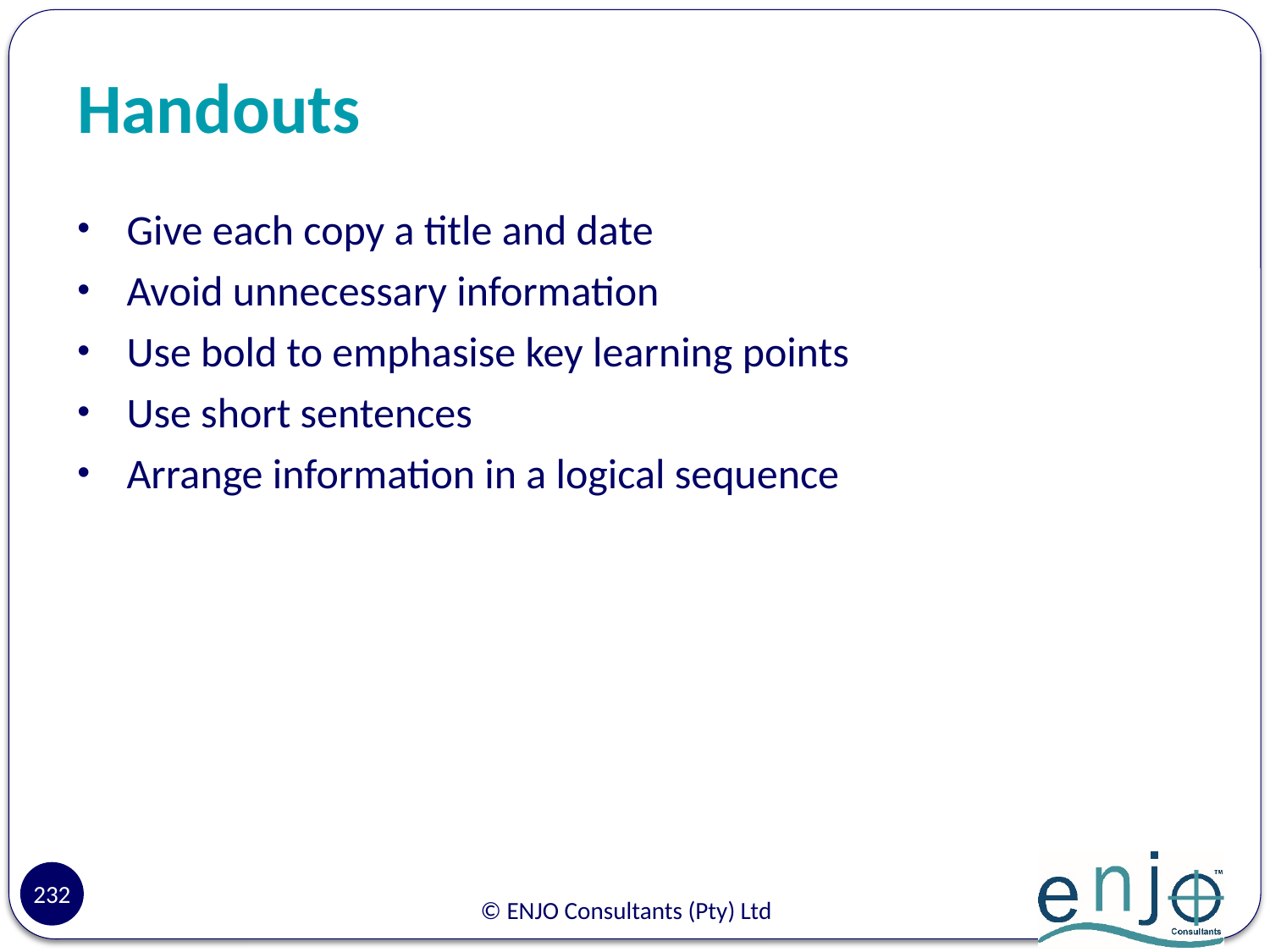

# Handouts
Give each copy a title and date
Avoid unnecessary information
Use bold to emphasise key learning points
Use short sentences
Arrange information in a logical sequence

232
© ENJO Consultants (Pty) Ltd